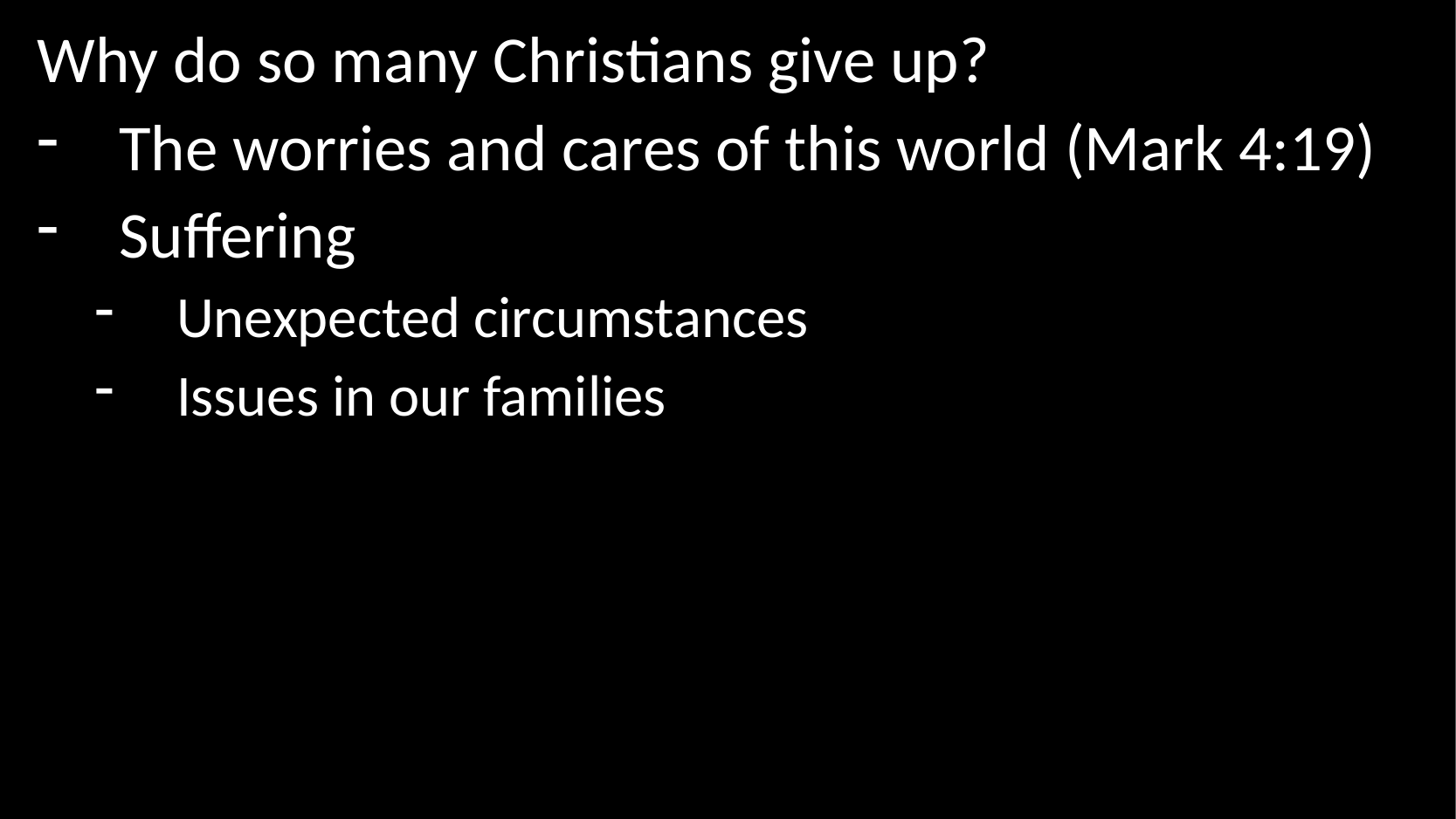

Why do so many Christians give up?
The worries and cares of this world (Mark 4:19)
Suffering
Unexpected circumstances
Issues in our families
#